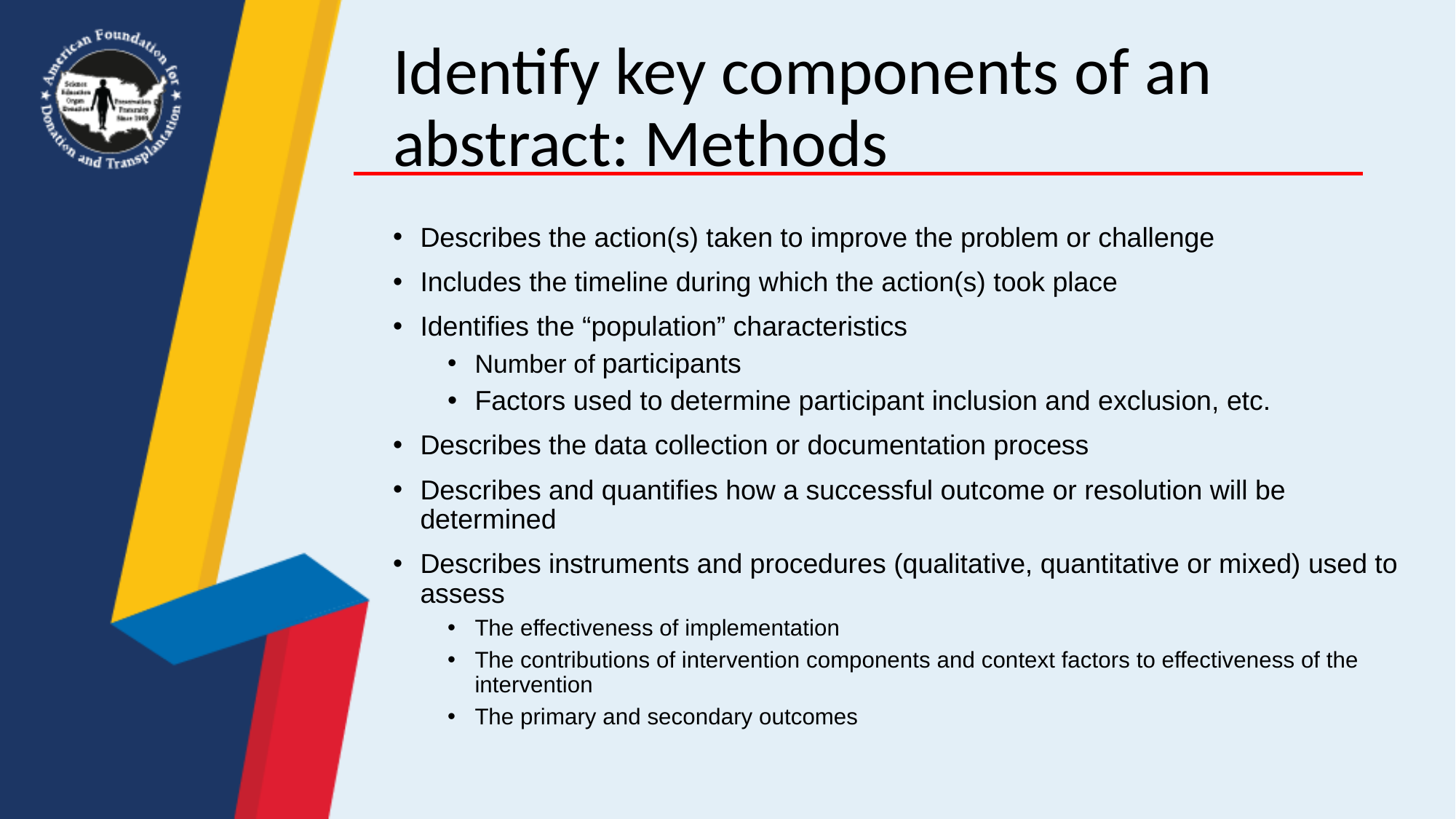

# Identify key components of an abstract: Methods
Describes the action(s) taken to improve the problem or challenge
Includes the timeline during which the action(s) took place
Identifies the “population” characteristics
Number of participants
Factors used to determine participant inclusion and exclusion, etc.
Describes the data collection or documentation process
Describes and quantifies how a successful outcome or resolution will be determined
Describes instruments and procedures (qualitative, quantitative or mixed) used to assess
The effectiveness of implementation
The contributions of intervention components and context factors to effectiveness of the intervention
The primary and secondary outcomes